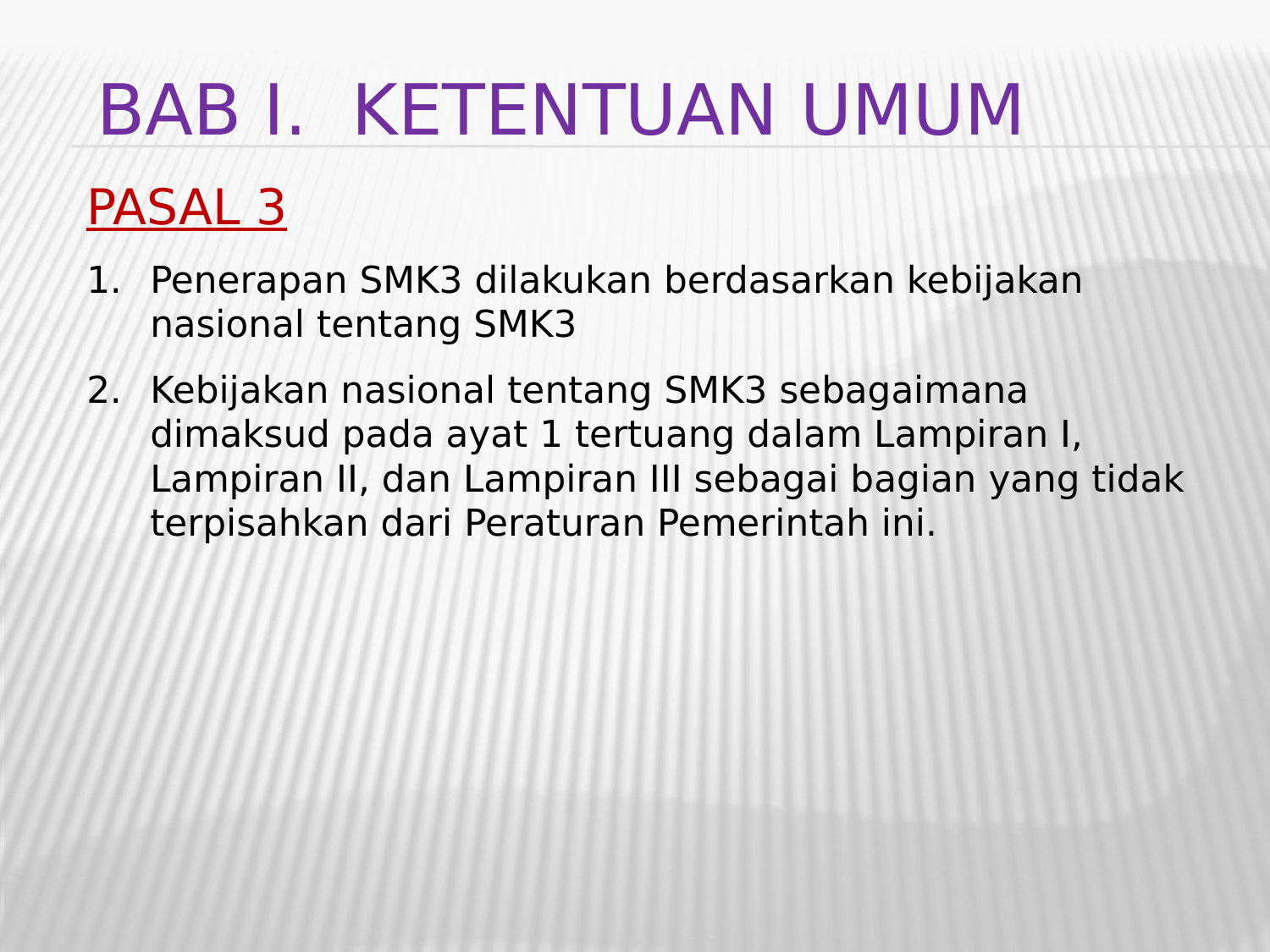

BAB I.  Ketentuan umum
PASAL 3
Penerapan SMK3 dilakukan berdasarkan kebijakan nasional tentang SMK3
Kebijakan nasional tentang SMK3 sebagaimana dimaksud pada ayat 1 tertuang dalam Lampiran I, Lampiran II, dan Lampiran III sebagai bagian yang tidak terpisahkan dari Peraturan Pemerintah ini.